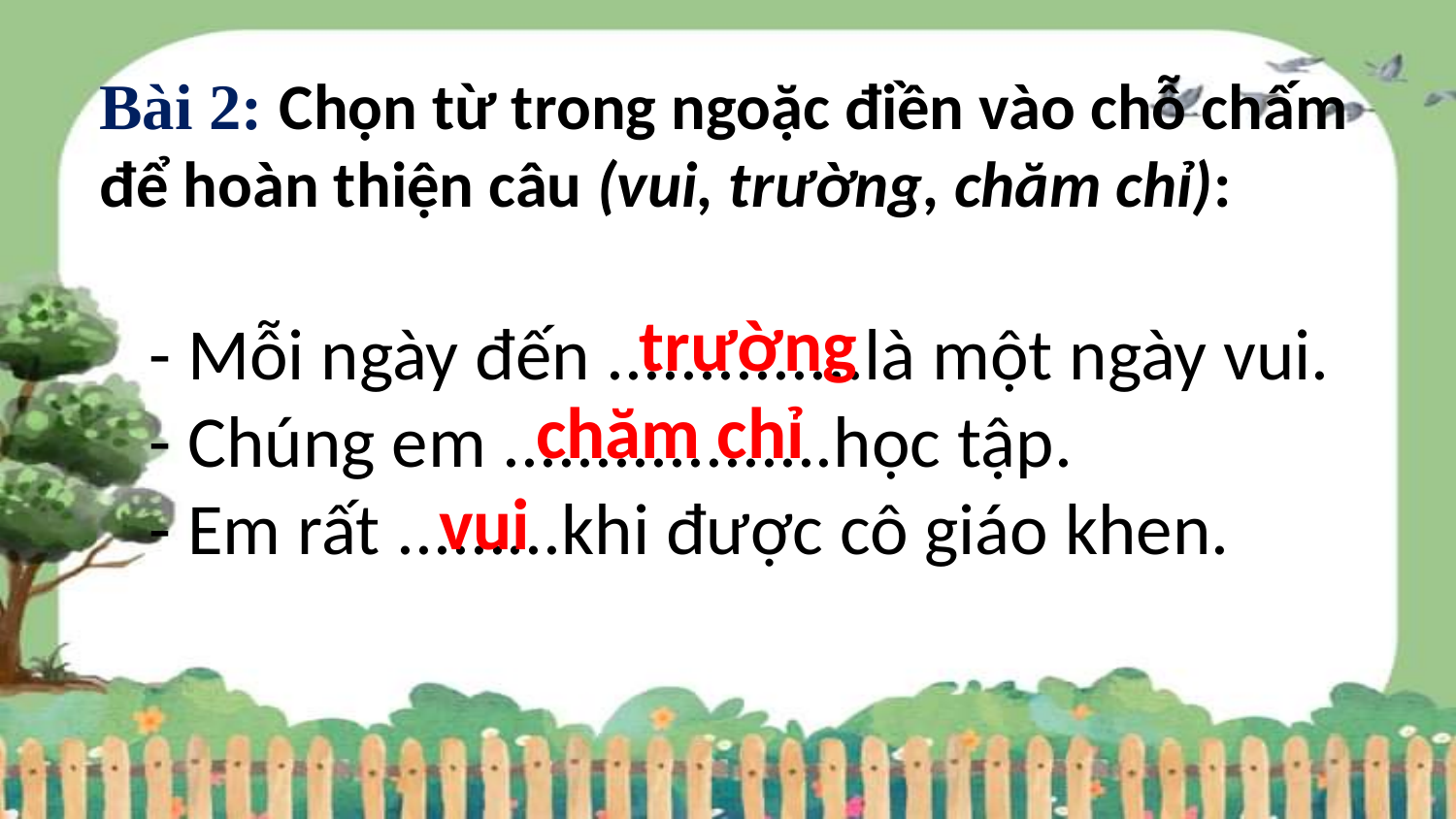

Bài 2: Chọn từ trong ngoặc điền vào chỗ chấm để hoàn thiện câu (vui, trường, chăm chỉ):

   - Mỗi ngày đến ..............là một ngày vui.
   - Chúng em ..................học tập.
   - Em rất .........khi được cô giáo khen.

trường

chăm chỉ

vui